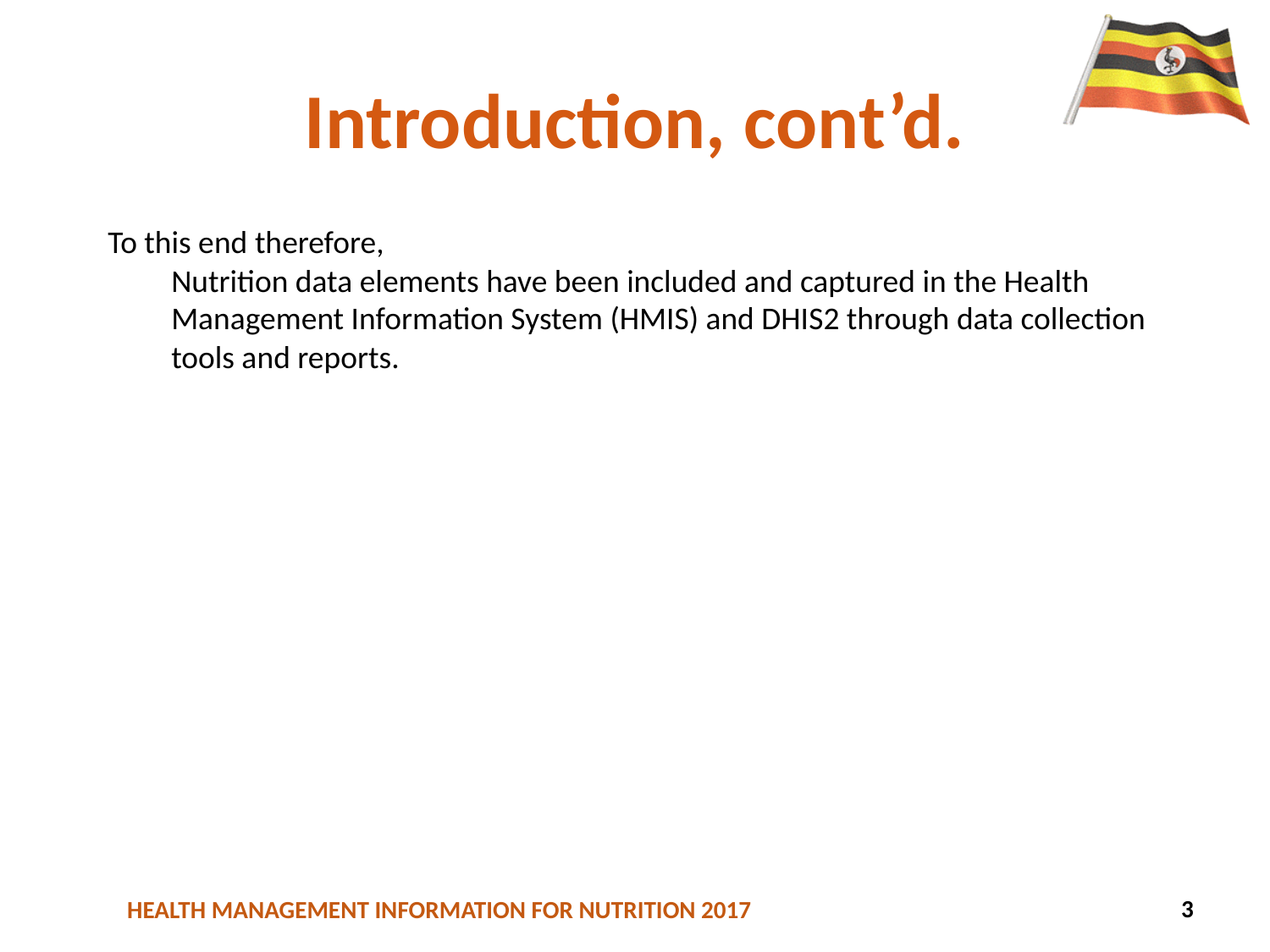

Introduction, cont’d.
To this end therefore,
Nutrition data elements have been included and captured in the Health Management Information System (HMIS) and DHIS2 through data collection tools and reports.

3